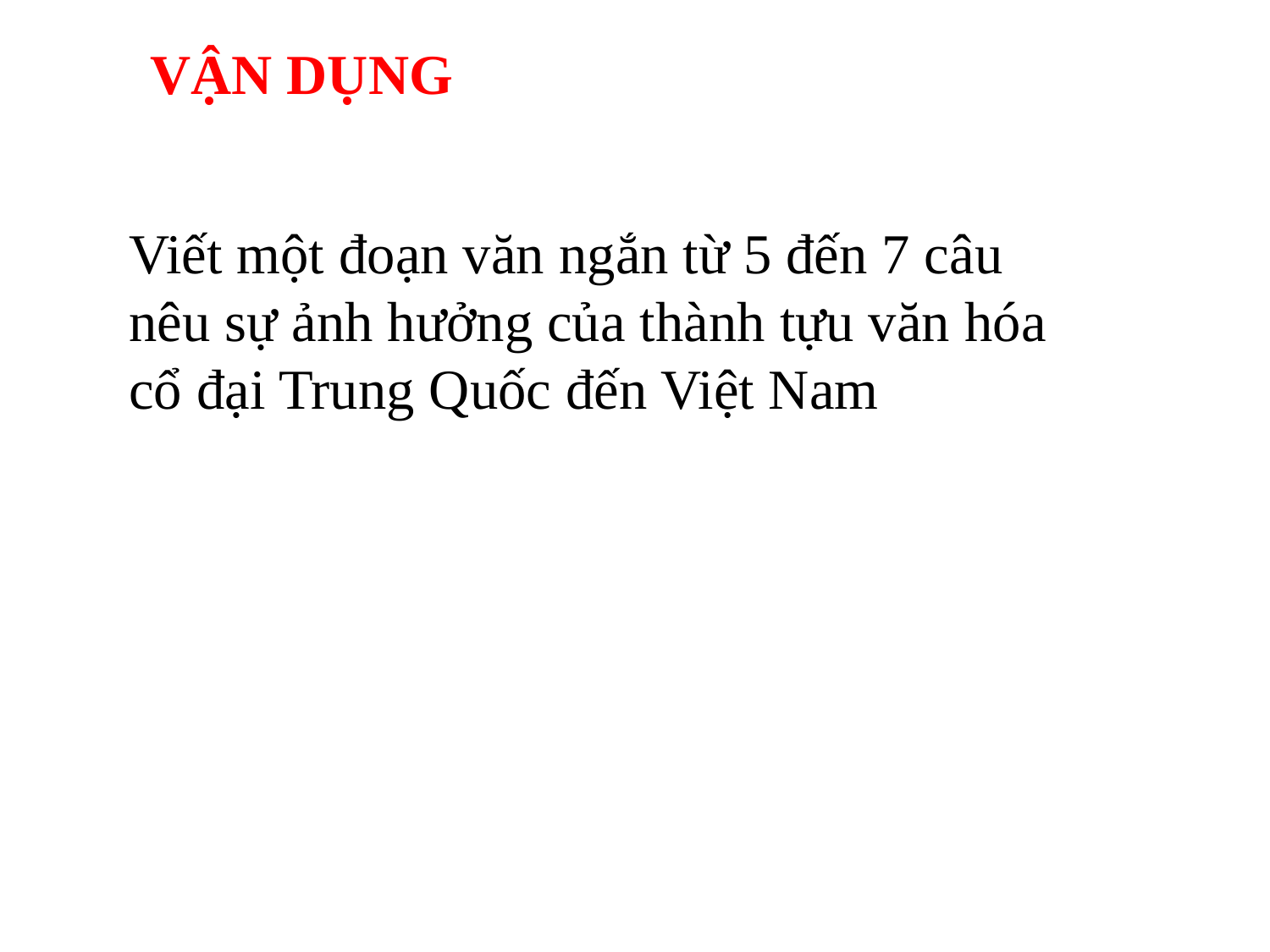

VẬN DỤNG
Viết một đoạn văn ngắn từ 5 đến 7 câu nêu sự ảnh hưởng của thành tựu văn hóa cổ đại Trung Quốc đến Việt Nam